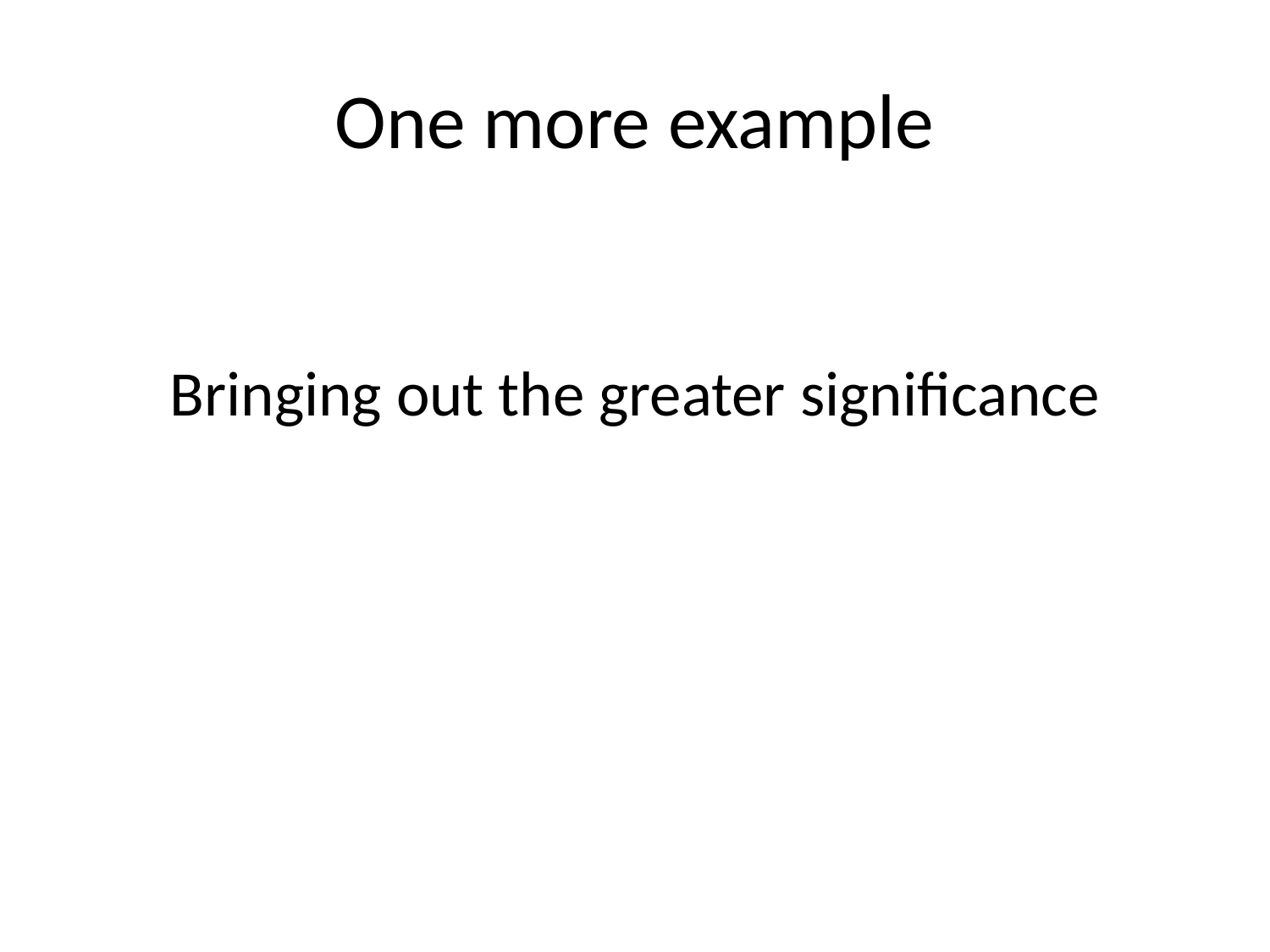

# One more example
Bringing out the greater significance